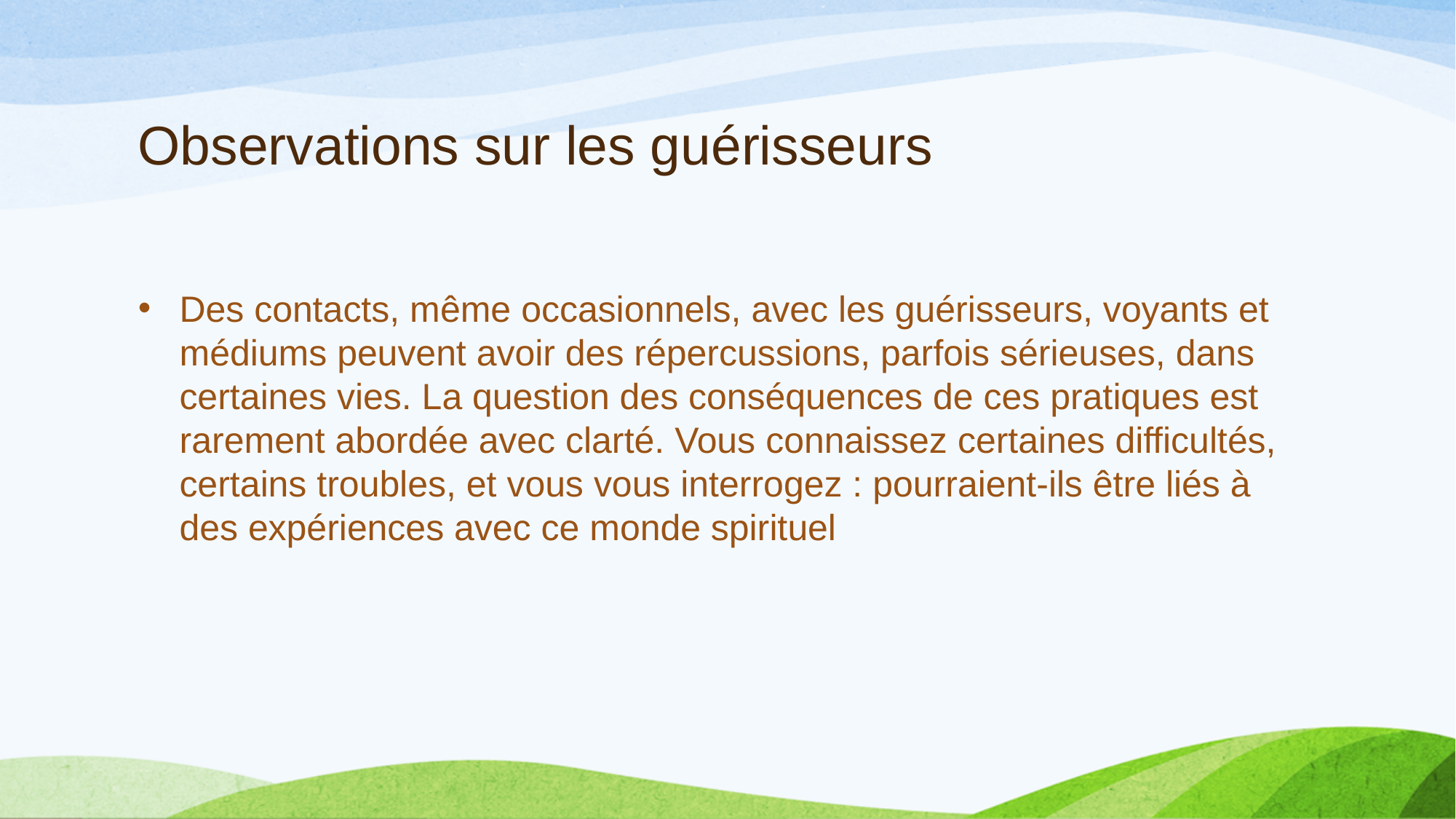

# Observations sur les guérisseurs

Des contacts, même occasionnels, avec les guérisseurs, voyants et médiums peuvent avoir des répercussions, parfois sérieuses, dans certaines vies. La question des conséquences de ces pratiques est rarement abordée avec clarté. Vous connaissez certaines difficultés, certains troubles, et vous vous interrogez : pourraient-ils être liés à des expériences avec ce monde spirituel